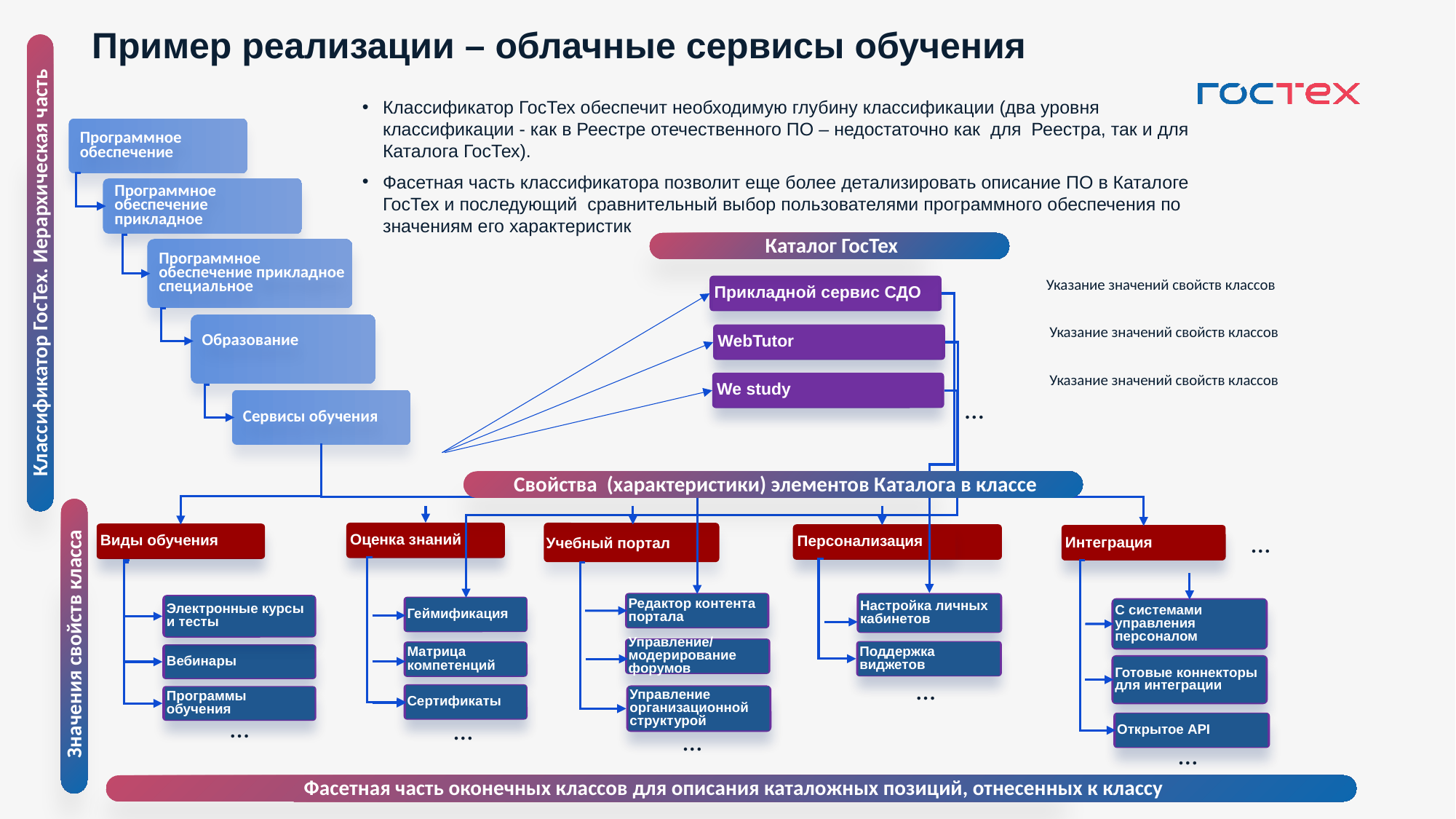

Пример реализации – облачные сервисы обучения
Классификатор ГосТех обеспечит необходимую глубину классификации (два уровня  классификации - как в Реестре отечественного ПО – недостаточно как  для  Реестра, так и для  Каталога ГосТех).
Фасетная часть классификатора позволит еще более детализировать описание ПО в Каталоге ГосТех и последующий  сравнительный выбор пользователями программного обеспечения по значениям его характеристик

Программное обеспечение

Программное обеспечение прикладное
 Каталог ГосТех

Программное обеспечение прикладное специальное
Классификатор ГосТех. Иерархическая часть
Указание значений свойств классов

Прикладной сервис СДО

Образование
Указание значений свойств классов

WebTutor
Указание значений свойств классов

We study
…

Сервисы обучения
 Свойства  (характеристики) элементов Каталога в классе
…
Учебный портал

Оценка знаний

Виды обучения

Персонализация

Интеграция

Редактор контента портала

Настройка личных кабинетов

Электронные курсы и тесты

Геймификация

С системами управления персоналом
 Значения свойств класса

Управление/модерирование форумов

Поддержка виджетов

Матрица компетенций

Вебинары

Готовые коннекторы для интеграции
…

Сертификаты

Управление организационной структурой

Программы обучения
…
…

Открытое API
…
…
 Фасетная часть оконечных классов для описания каталожных позиций, отнесенных к классу